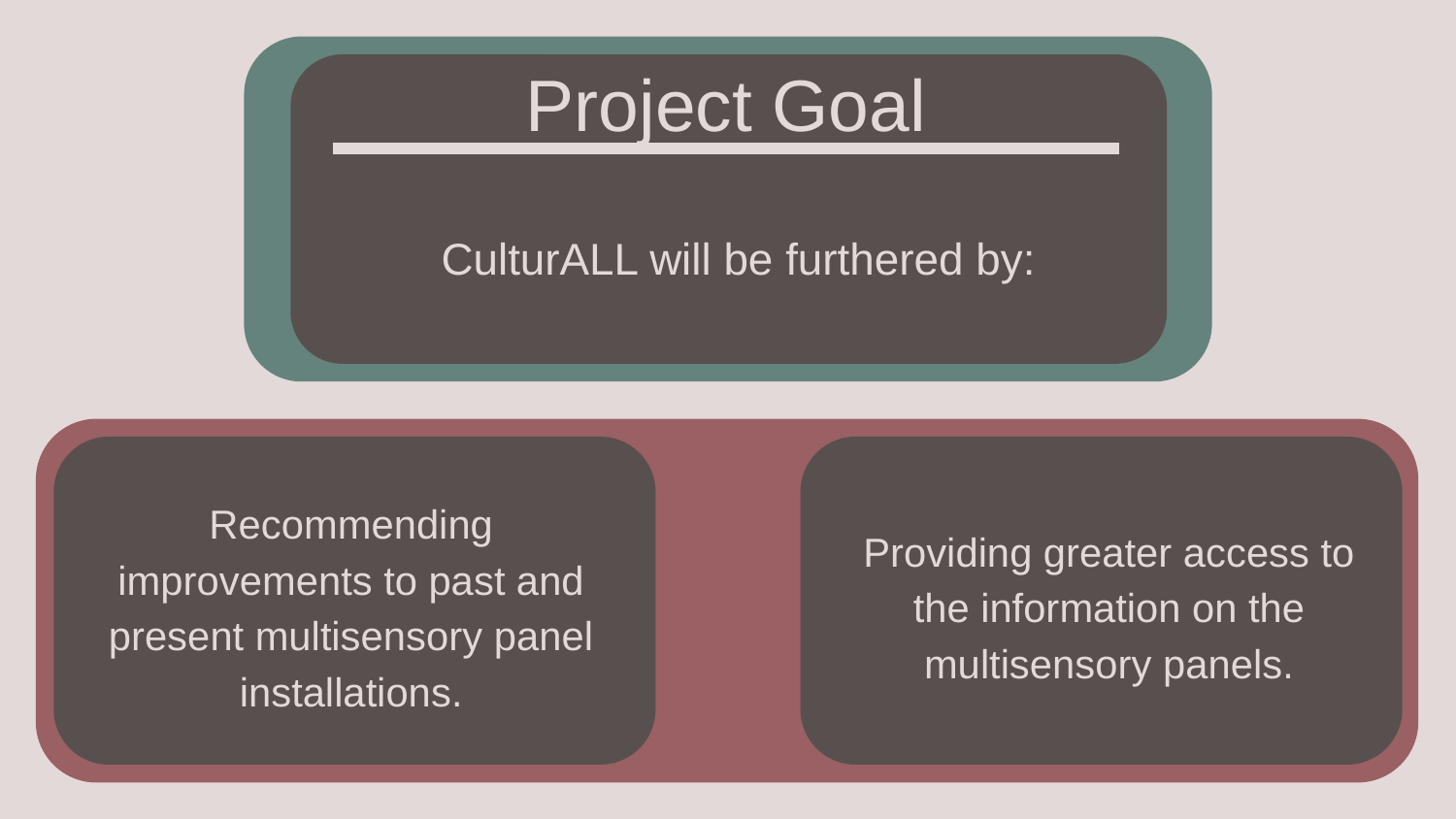

Project Goal
# CulturALL will be furthered by:

Recommending improvements to past and present multisensory panel installations.
Providing greater access to the information on the multisensory panels.